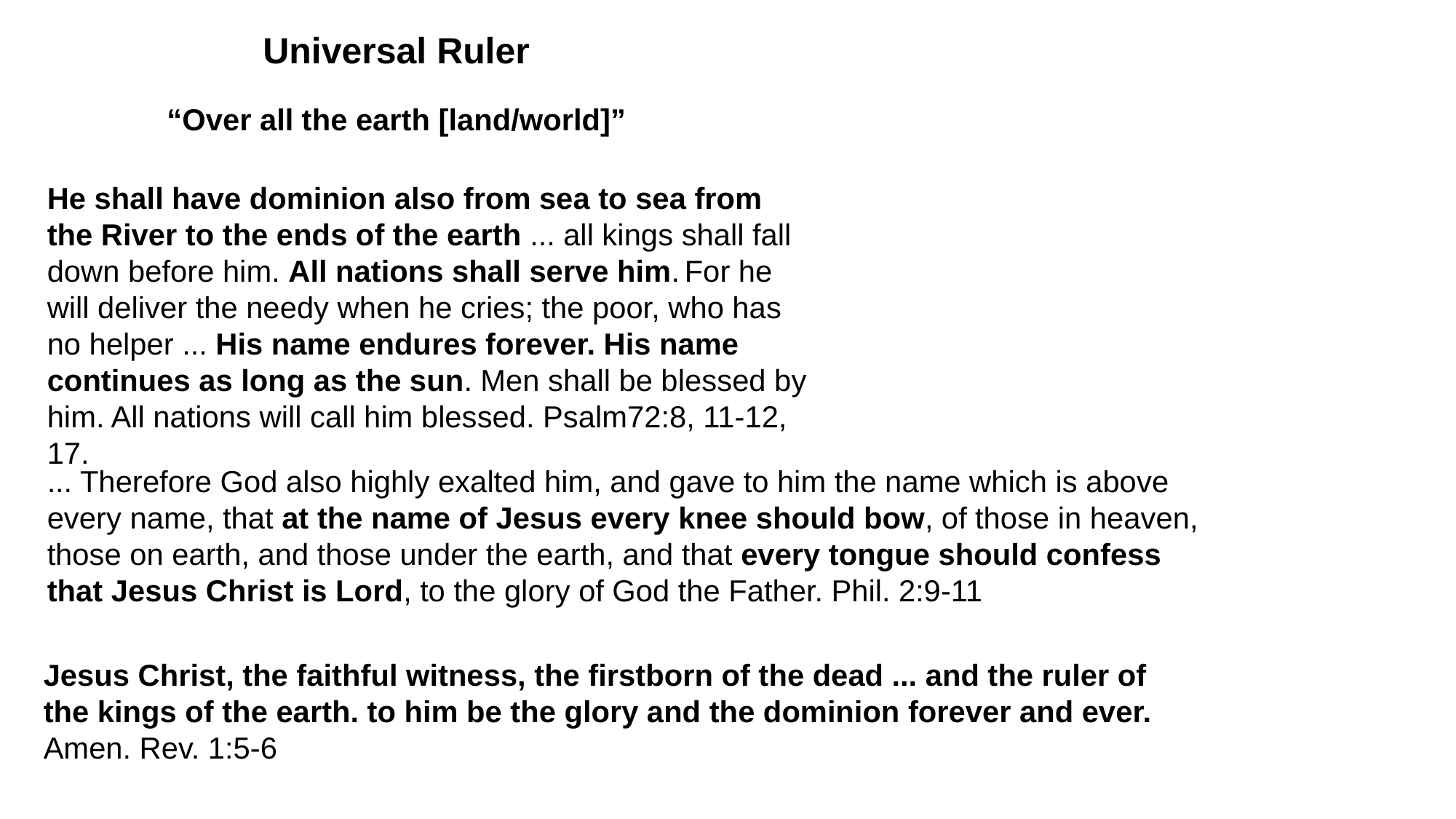

Universal Ruler
“Over all the earth [land/world]”
He shall have dominion also from sea to sea from
the River to the ends of the earth ... all kings shall fall down before him. All nations shall serve him. For he
will deliver the needy when he cries; the poor, who has
no helper ... His name endures forever. His name continues as long as the sun. Men shall be blessed by him. All nations will call him blessed. Psalm72:8, 11-12, 17.
... Therefore God also highly exalted him, and gave to him the name which is above every name, that at the name of Jesus every knee should bow, of those in heaven, those on earth, and those under the earth, and that every tongue should confess that Jesus Christ is Lord, to the glory of God the Father. Phil. 2:9-11
Jesus Christ, the faithful witness, the firstborn of the dead ... and the ruler of the kings of the earth. to him be the glory and the dominion forever and ever. Amen. Rev. 1:5-6